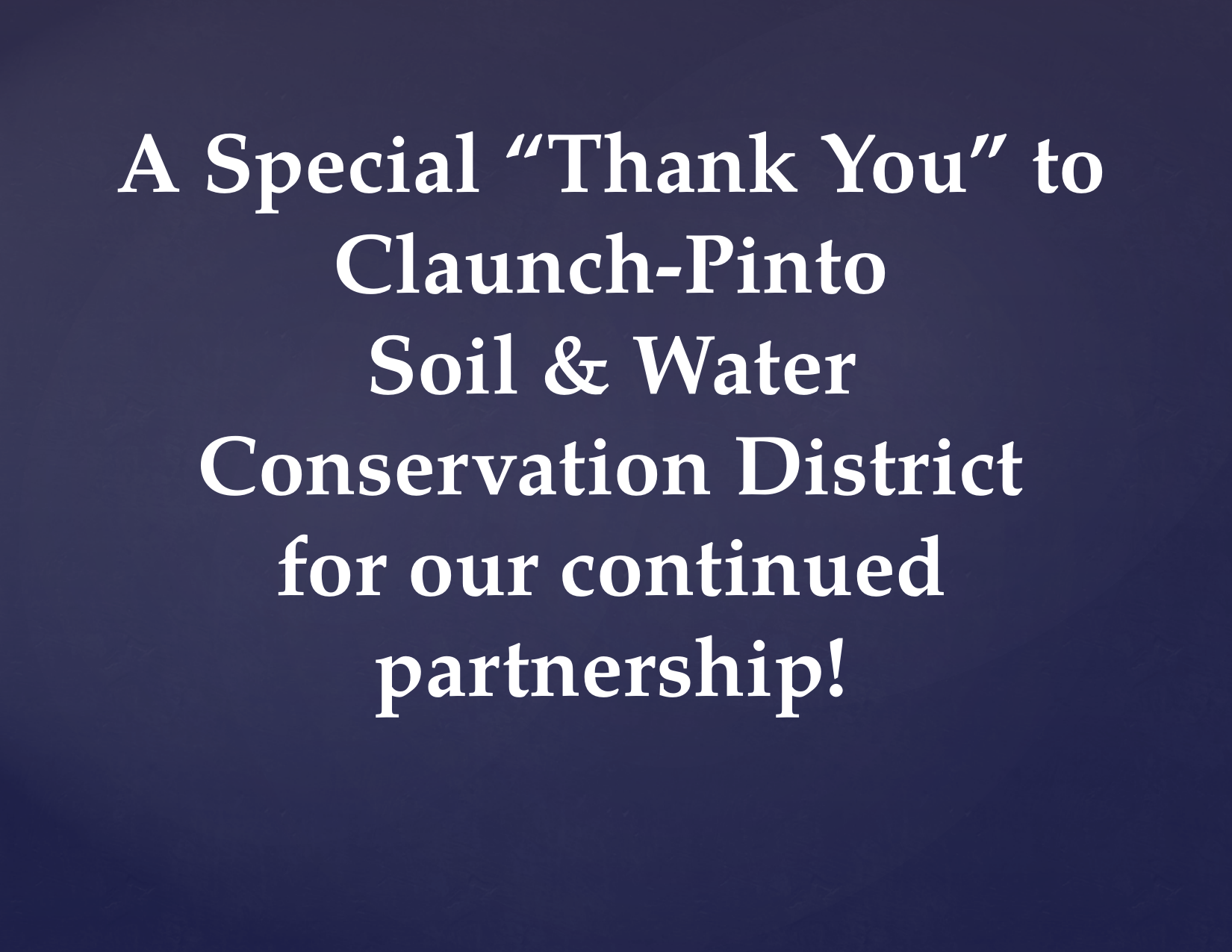

A Special “Thank You” to Claunch-Pinto
Soil & Water
Conservation District
for our continued partnership!